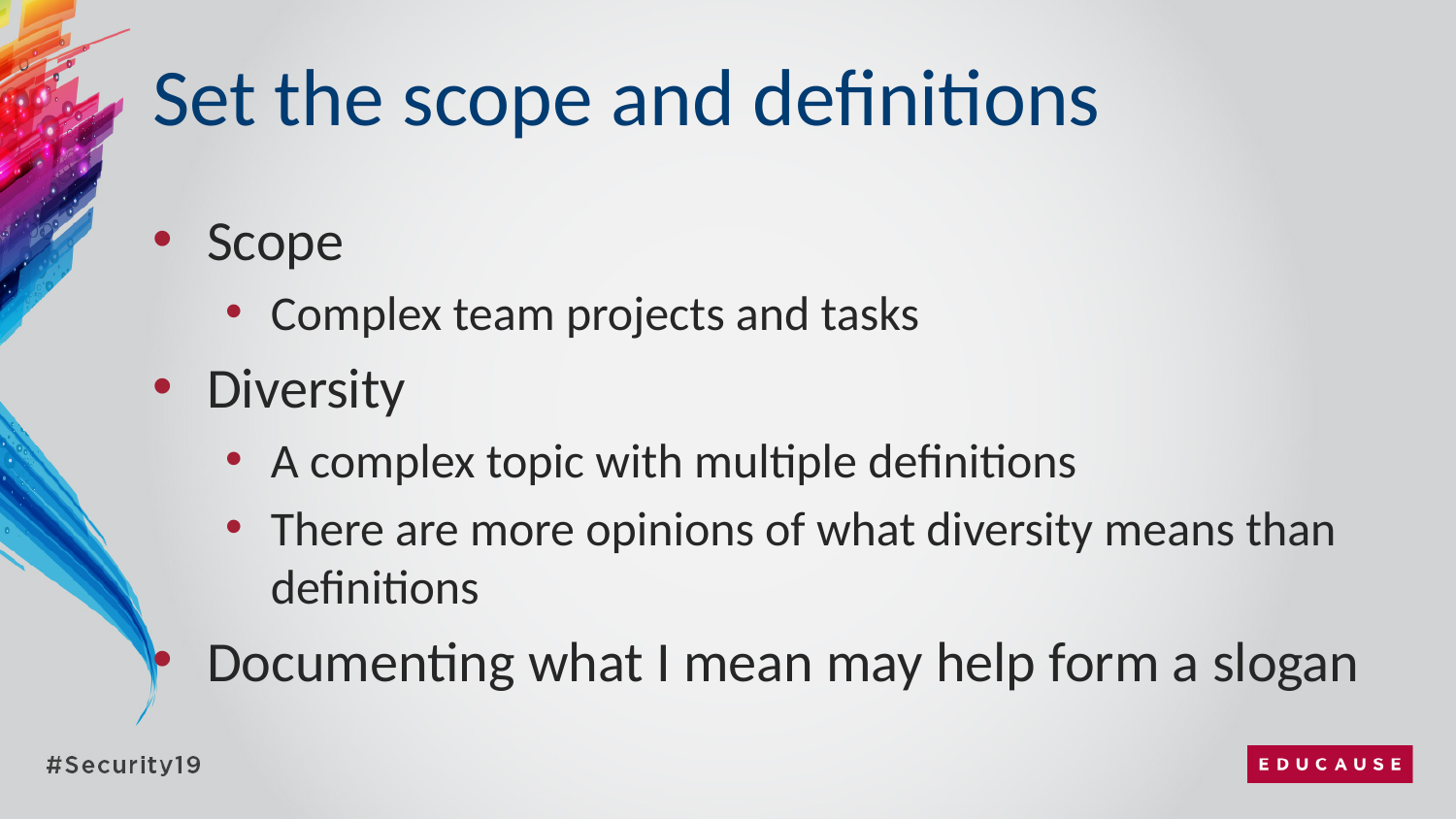

# Set the scope and definitions
Scope
Complex team projects and tasks
Diversity
A complex topic with multiple definitions
There are more opinions of what diversity means than definitions
Documenting what I mean may help form a slogan